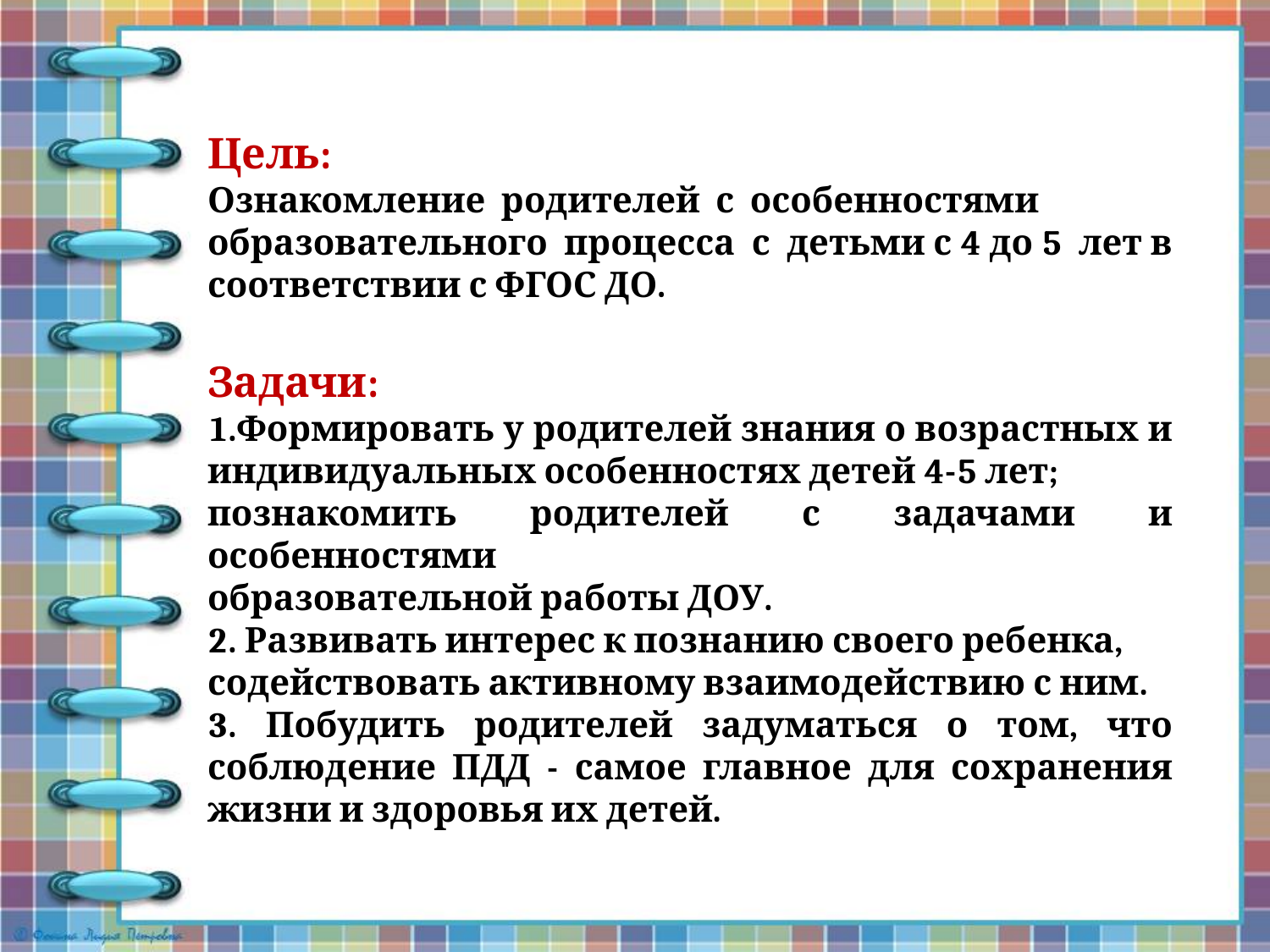

Цель:
Ознакомление  родителей  с  особенностями
образовательного  процесса  с  детьми с 4 до 5  лет в
соответствии с ФГОС ДО.

Задачи:
1.Формировать у родителей знания о возрастных и
индивидуальных особенностях детей 4-5 лет;
познакомить родителей с задачами и особенностями
образовательной работы ДОУ.
2. Развивать интерес к познанию своего ребенка,
содействовать активному взаимодействию с ним.
3. Побудить родителей задуматься о том, что соблюдение ПДД - самое главное для сохранения жизни и здоровья их детей.